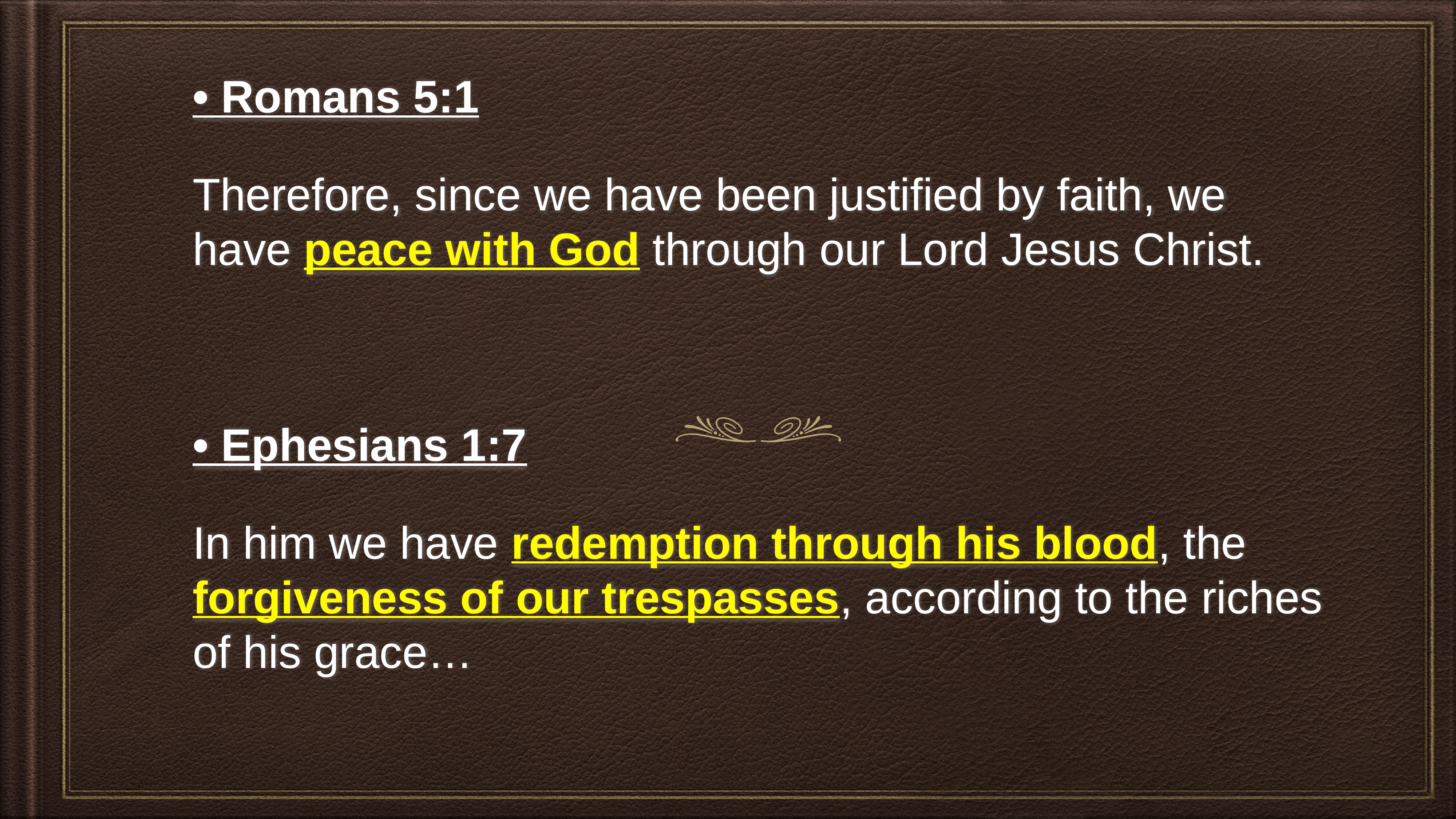

# • Romans 5:1
Therefore, since we have been justified by faith, we have peace with God through our Lord Jesus Christ.

• Ephesians 1:7
In him we have redemption through his blood, the forgiveness of our trespasses, according to the riches of his grace…